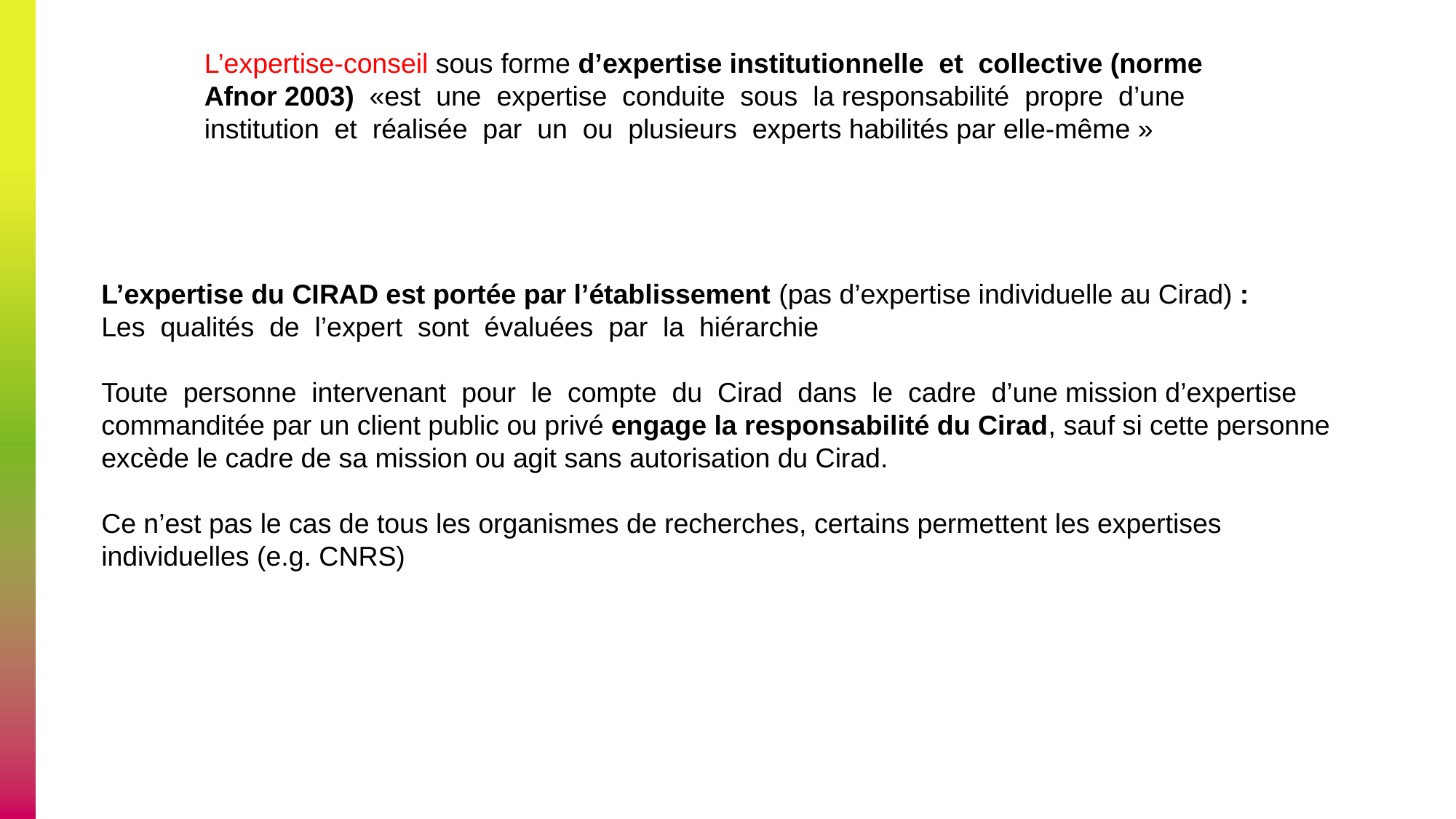

L’expertise-conseil sous forme d’expertise institutionnelle  et  collective (norme Afnor 2003)  «est  une  expertise  conduite  sous  la responsabilité  propre  d’une  institution  et  réalisée  par  un  ou  plusieurs  experts habilités par elle-même »

L’expertise du CIRAD est portée par l’établissement (pas d’expertise individuelle au Cirad) :
Les  qualités  de  l’expert  sont  évaluées  par  la  hiérarchie

Toute  personne  intervenant  pour  le  compte  du  Cirad  dans  le  cadre  d’une mission d’expertise commanditée par un client public ou privé engage la responsabilité du Cirad, sauf si cette personne excède le cadre de sa mission ou agit sans autorisation du Cirad.

Ce n’est pas le cas de tous les organismes de recherches, certains permettent les expertises individuelles (e.g. CNRS)